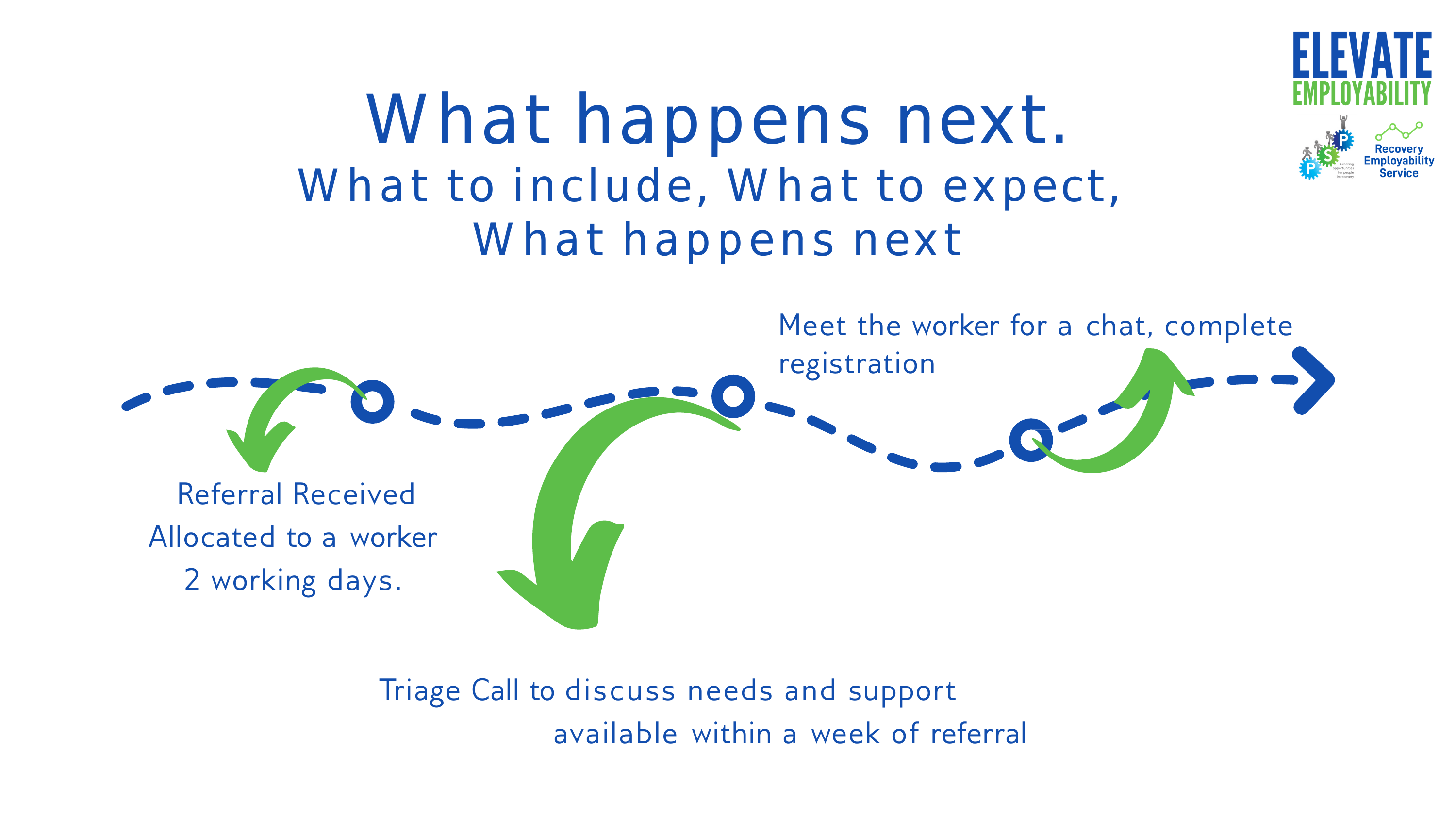

# What happens next.
What to include, What to expect,
What happens next
Meet the worker for a chat, complete registration

Referral Received Allocated to a worker 2 working days.

Triage Call to discuss needs and support available within a week of referral